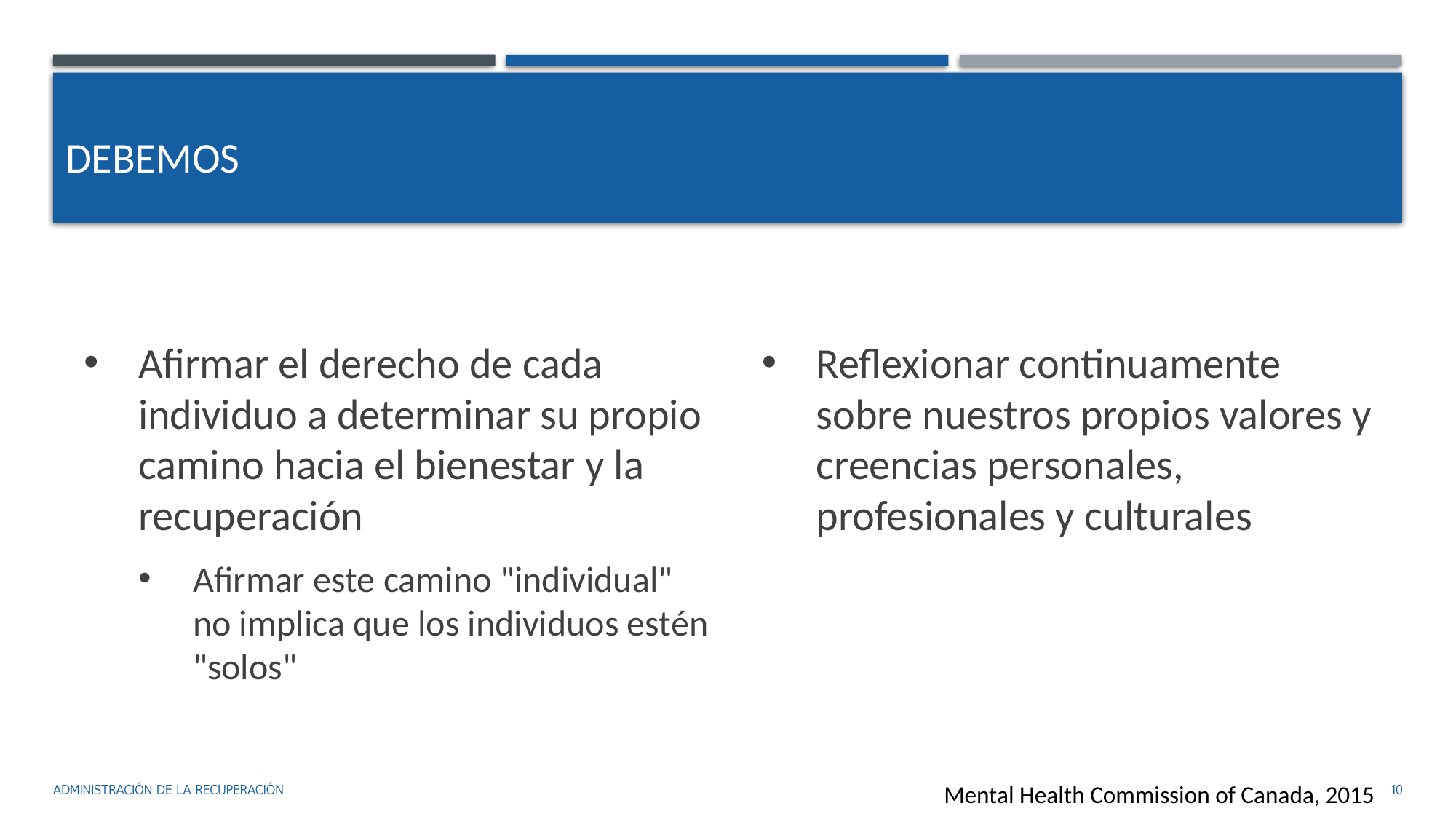

# debemos

Reflexionar continuamente sobre nuestros propios valores y creencias personales, profesionales y culturales
Afirmar el derecho de cada individuo a determinar su propio camino hacia el bienestar y la recuperación
Afirmar este camino "individual" no implica que los individuos estén "solos"
administración de la recuperación
10
Mental Health Commission of Canada, 2015